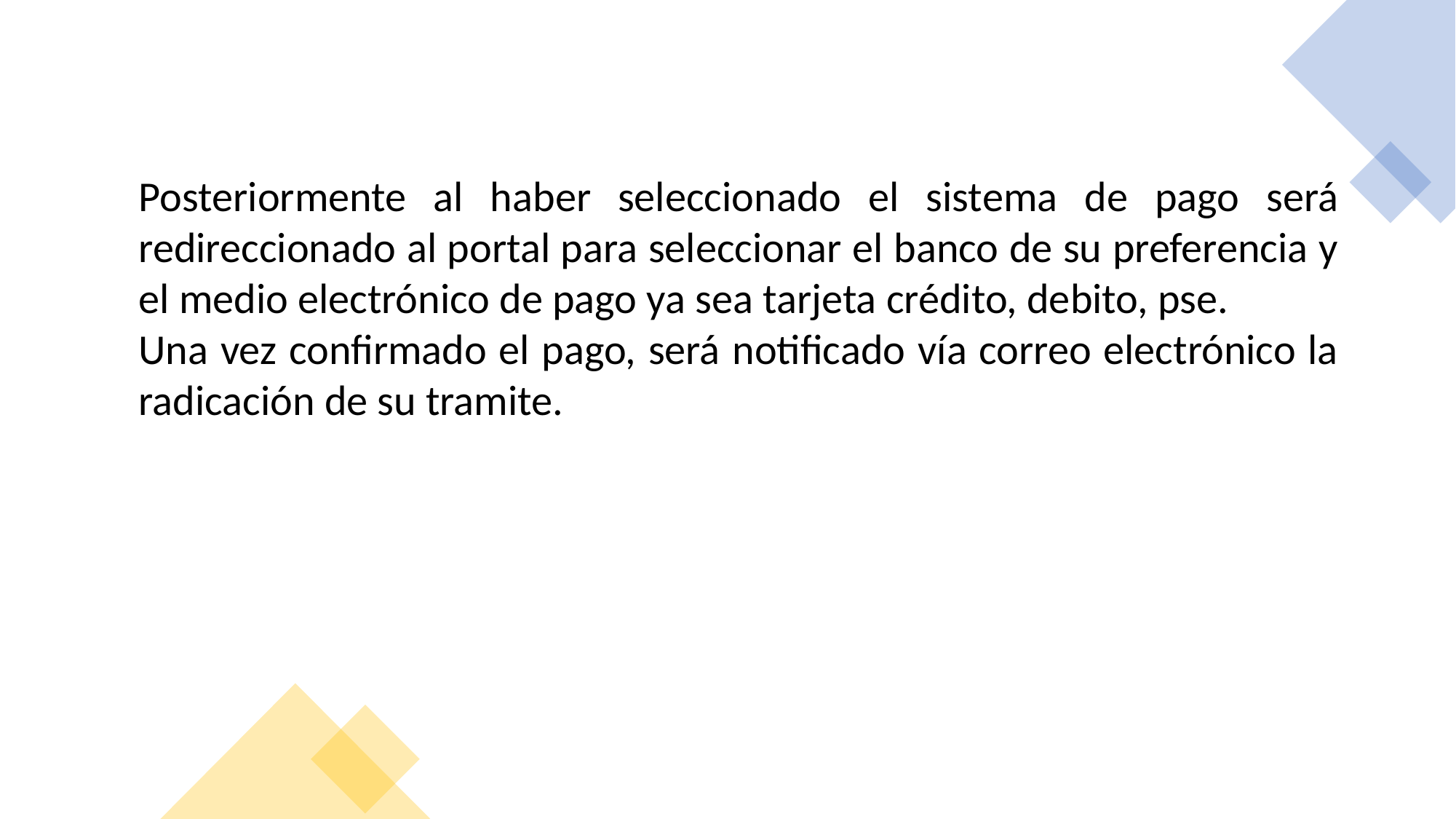

Posteriormente al haber seleccionado el sistema de pago será redireccionado al portal para seleccionar el banco de su preferencia y el medio electrónico de pago ya sea tarjeta crédito, debito, pse.
Una vez confirmado el pago, será notificado vía correo electrónico la radicación de su tramite.